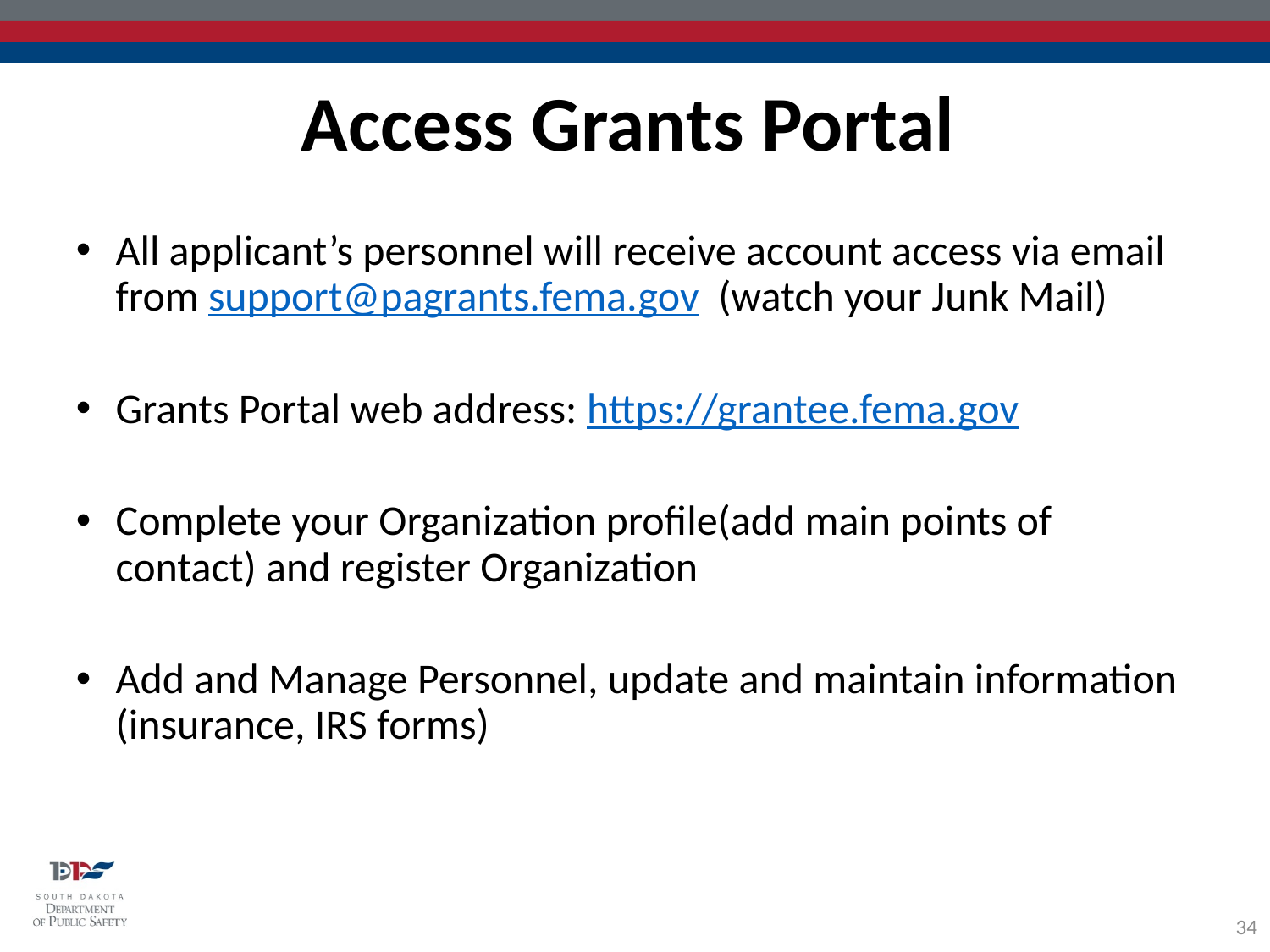

Access Grants Portal
All applicant’s personnel will receive account access via email from support@pagrants.fema.gov  (watch your Junk Mail)

Grants Portal web address: https://grantee.fema.gov

Complete your Organization profile(add main points of contact) and register Organization

Add and Manage Personnel, update and maintain information (insurance, IRS forms)

34